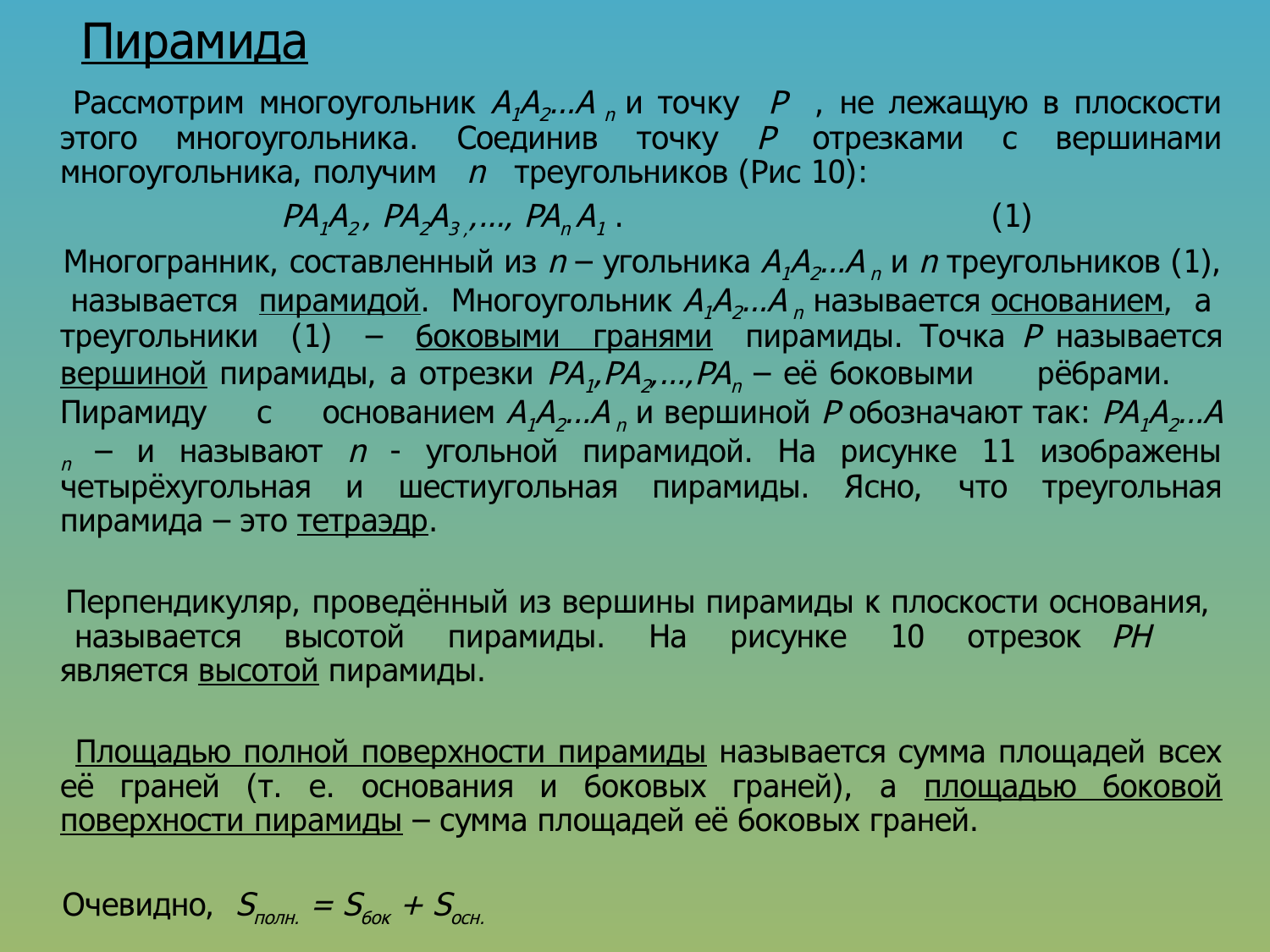

# Пирамида
     Рассмотрим многоугольник А1A2…A n и точку  P  , не лежащую в плоскости этого многоугольника. Соединив точку P отрезками с вершинами многоугольника, получим   n   треугольников (Рис 10):
                           PА1A2 , PА2A3 ,,…, PAn А1 .                                     (1)
     Многогранник, составленный из n – угольника А1A2…A n и n треугольников (1),  называется  пирамидой.  Многоугольник А1A2…A n называется основанием,  а  треугольники  (1)  –  боковыми  гранями  пирамиды. Точка P называется вершиной пирамиды, а отрезки PА1,PА2,…,PAn – её боковыми     рёбрами.     Пирамиду     с     основанием А1A2…A n и вершиной P обозначают так: PА1A2…A n – и называют n - угольной пирамидой. На рисунке 11 изображены четырёхугольная и шестиугольная пирамиды. Ясно, что треугольная пирамида – это тетраэдр.

     Перпендикуляр, проведённый из вершины пирамиды к плоскости основания,   называется   высотой   пирамиды.   На   рисунке   10   отрезок  PH      является высотой пирамиды.

     Площадью полной поверхности пирамиды называется сумма площадей всех её граней (т. е. основания и боковых граней), а площадью боковой поверхности пирамиды – сумма площадей её боковых граней.

     Очевидно,  Sполн. = Sбок + Sосн.